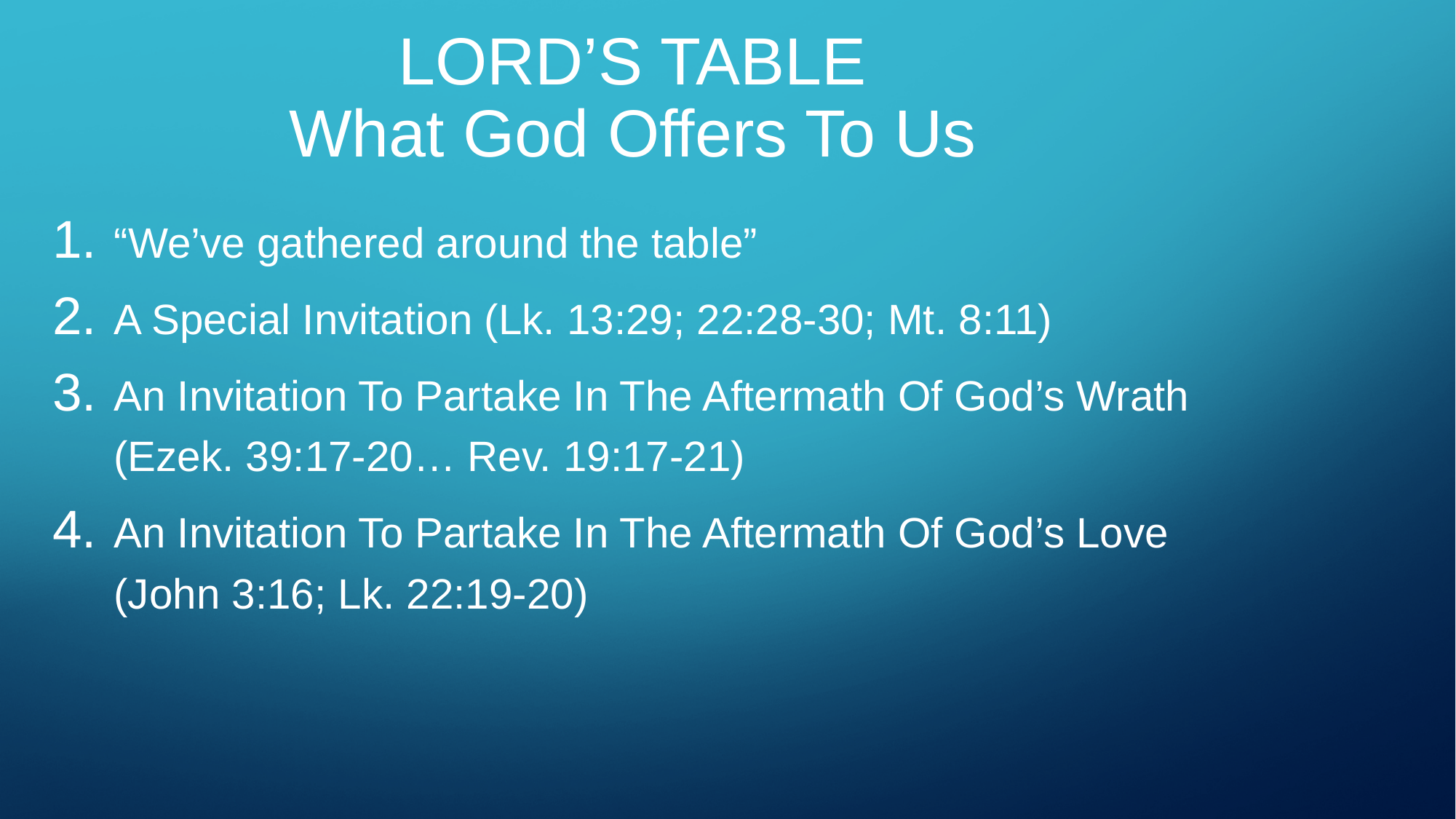

# LORD’S TABLE What God Offers To Us
“We’ve gathered around the table”
A Special Invitation (Lk. 13:29; 22:28-30; Mt. 8:11)
An Invitation To Partake In The Aftermath Of God’s Wrath (Ezek. 39:17-20… Rev. 19:17-21)
An Invitation To Partake In The Aftermath Of God’s Love (John 3:16; Lk. 22:19-20)